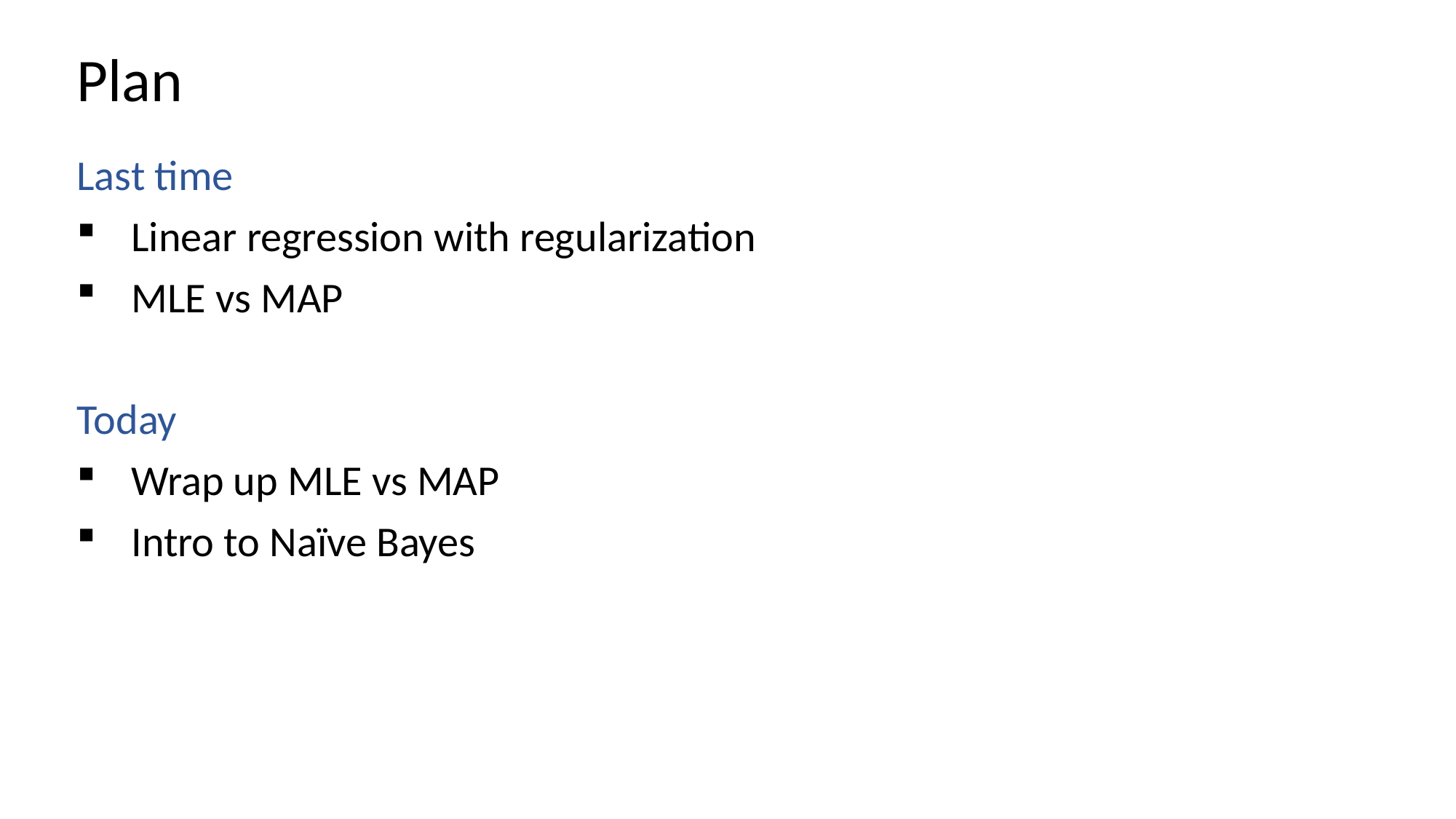

# Plan

Last time
Linear regression with regularization
MLE vs MAP

Today
Wrap up MLE vs MAP
Intro to Naïve Bayes